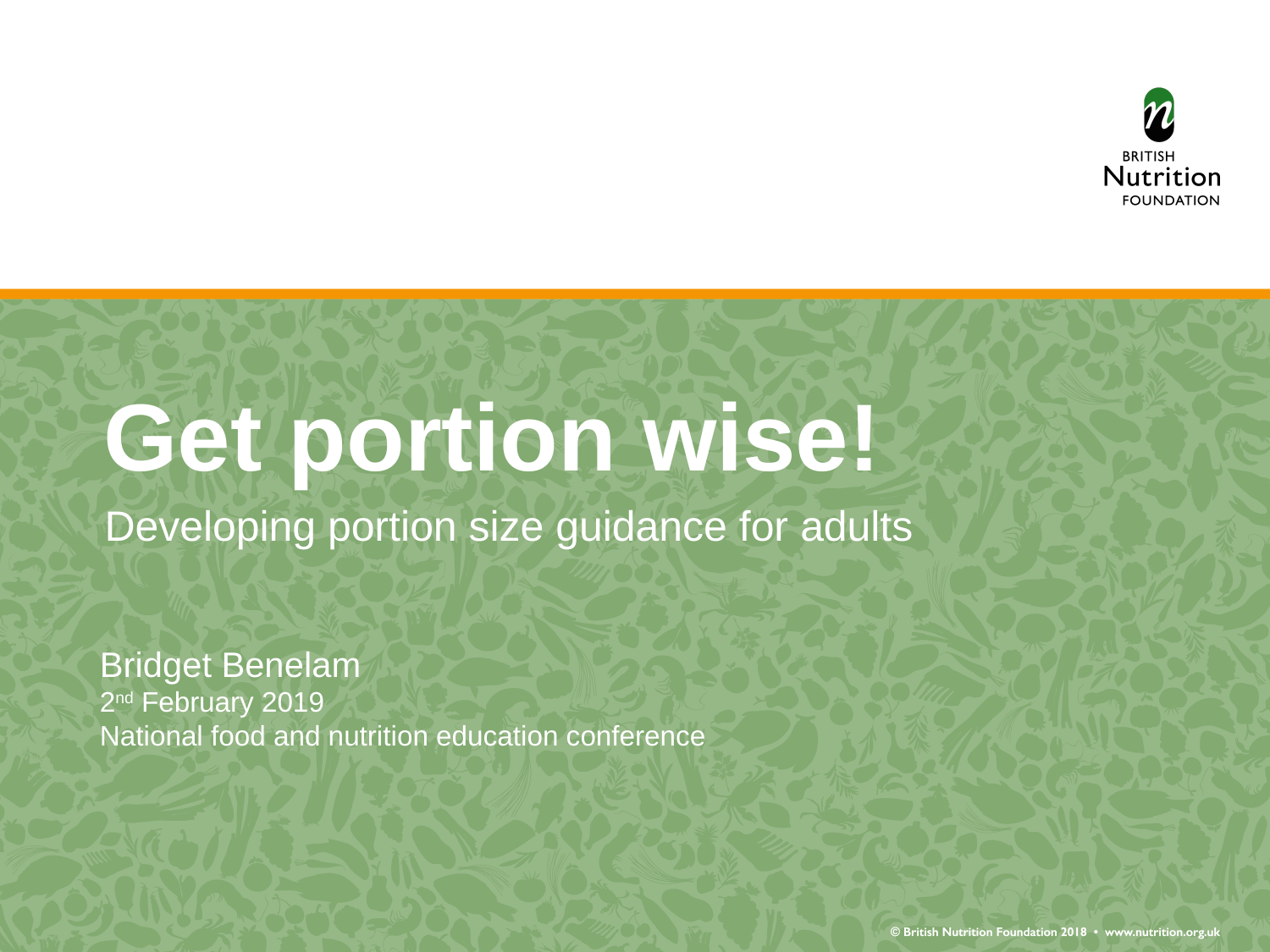

Get portion wise!
Developing portion size guidance for adults
Bridget Benelam
2nd February 2019
National food and nutrition education conference